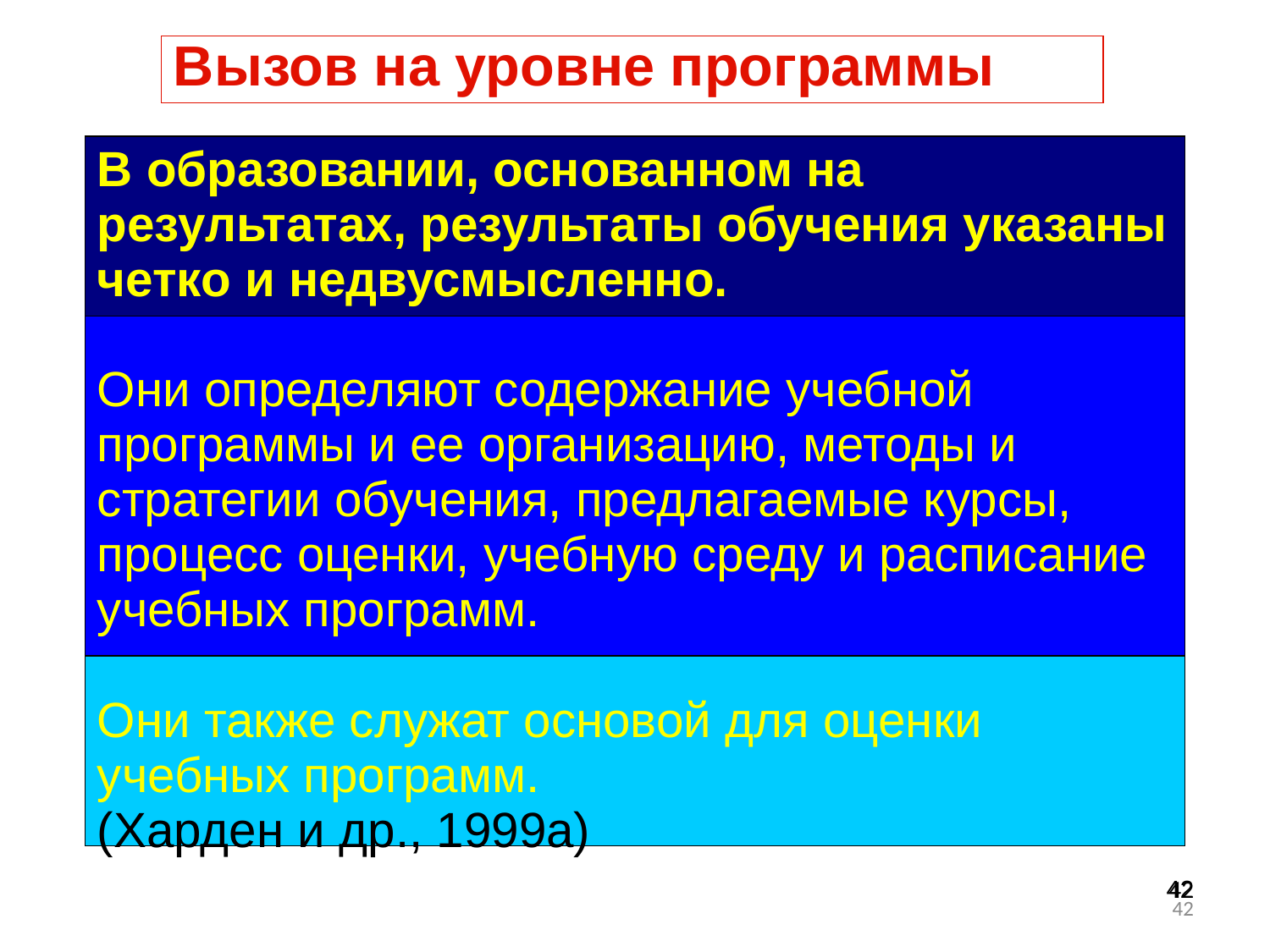

Вызов на уровне программы

В образовании, основанном на результатах, результаты обучения указаны четко и недвусмысленно.

Они определяют содержание учебной программы и ее организацию, методы и стратегии обучения, предлагаемые курсы, процесс оценки, учебную среду и расписание учебных программ.

Они также служат основой для оценки учебных программ.
(Харден и др., 1999a)

42
42
42